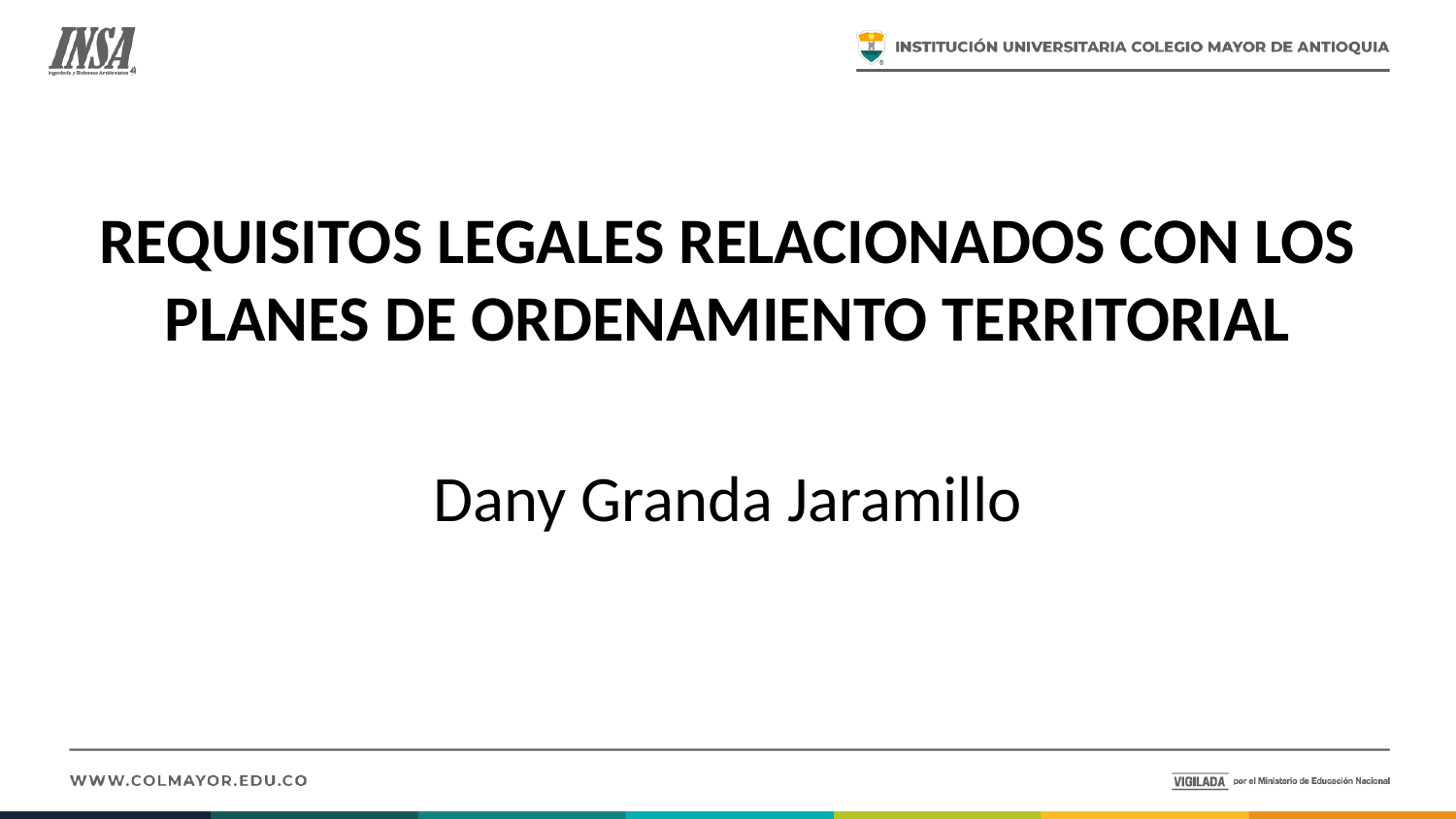

REQUISITOS LEGALES RELACIONADOS CON LOS PLANES DE ORDENAMIENTO TERRITORIAL

Dany Granda Jaramillo